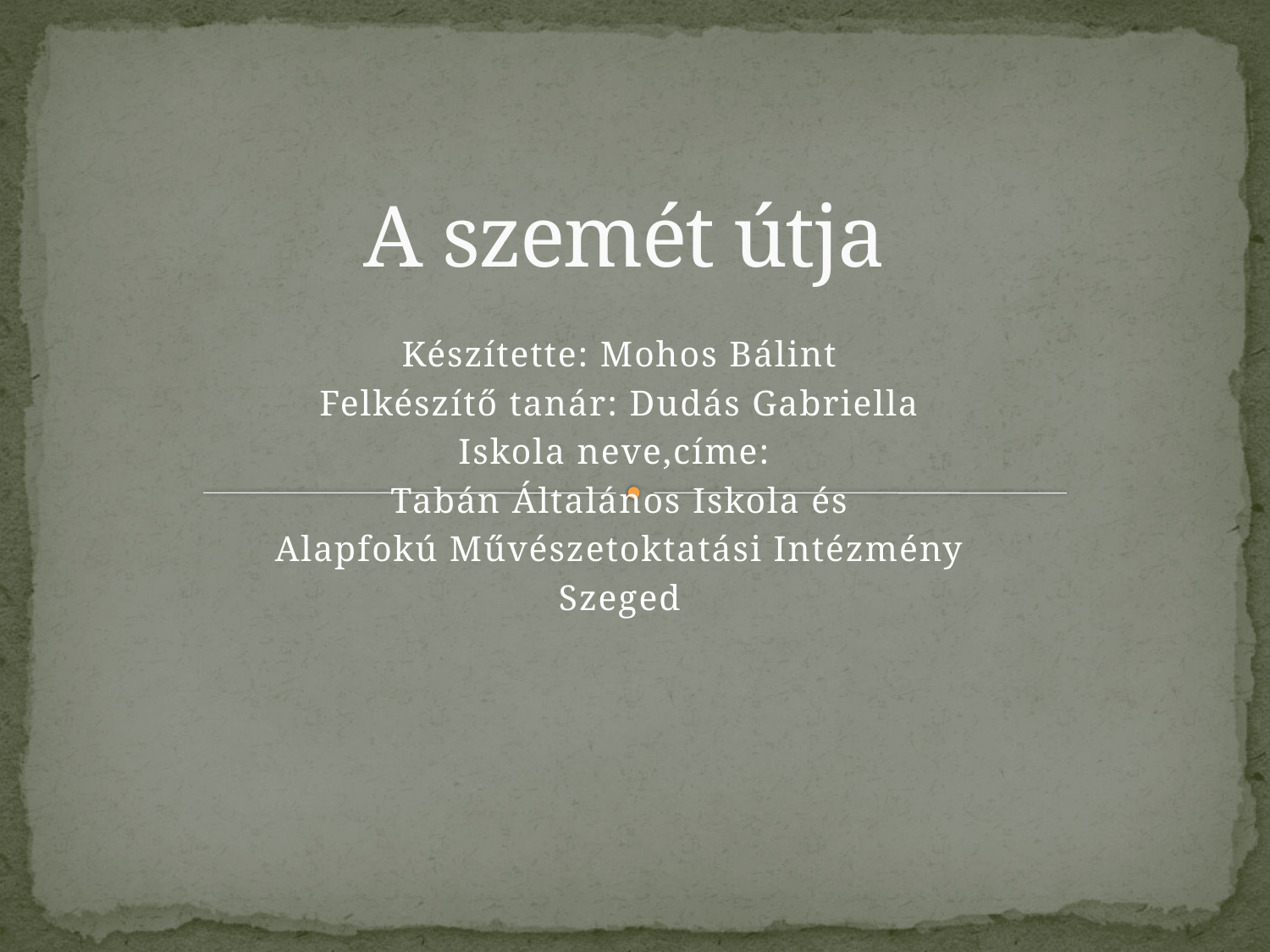

# A szemét útja
Készítette: Mohos Bálint
Felkészítő tanár: Dudás Gabriella
Iskola neve,címe:
Tabán Általános Iskola és
Alapfokú Művészetoktatási Intézmény
Szeged